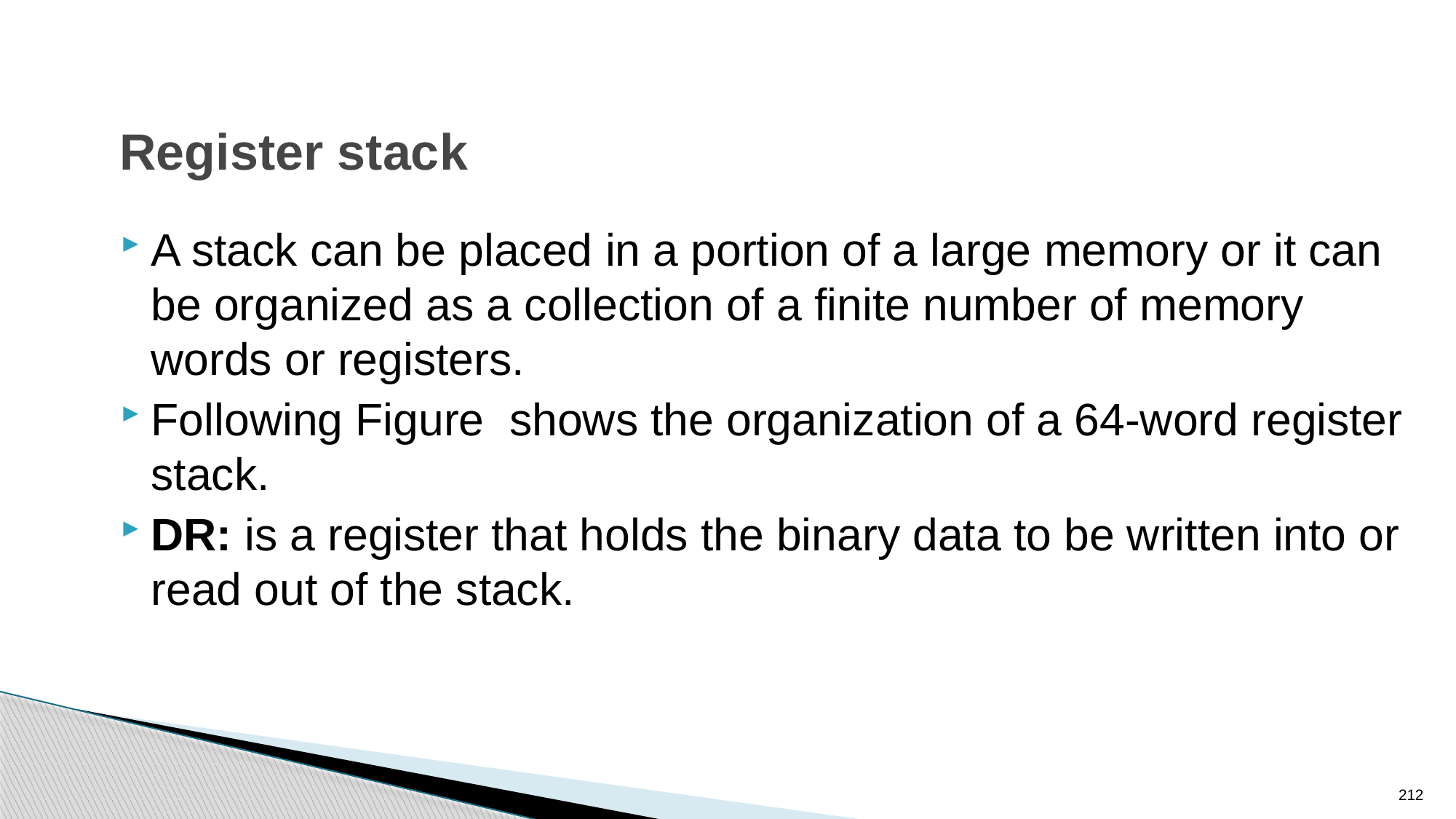

# Register stack
A stack can be placed in a portion of a large memory or it can be organized as a collection of a finite number of memory words or registers.
Following Figure  shows the organization of a 64-word register stack.
DR: is a register that holds the binary data to be written into or read out of the stack.
212